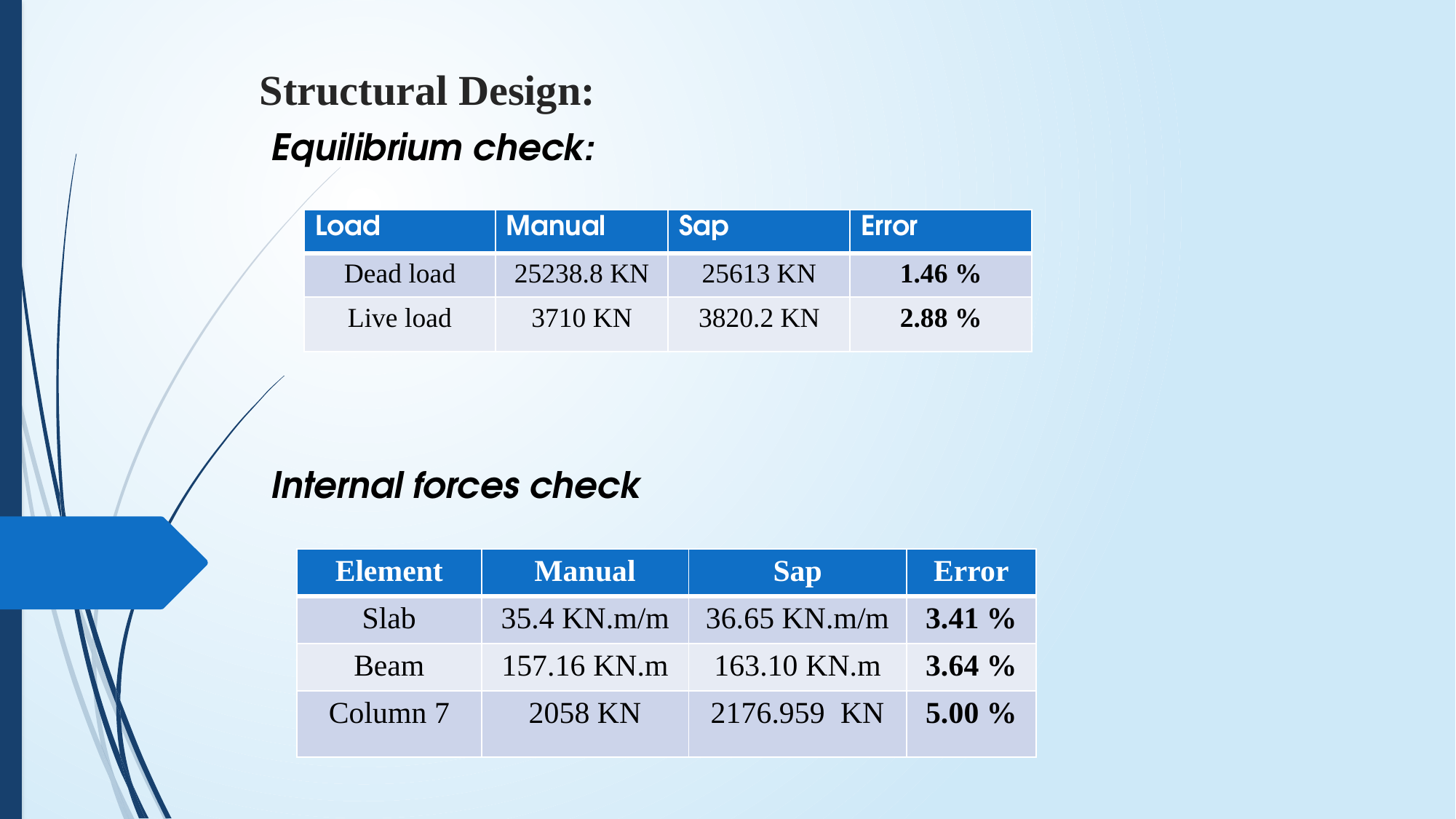

# Structural Design:
Equilibrium check:
| Load | Manual | Sap | Error |
| --- | --- | --- | --- |
| Dead load | 25238.8 KN | 25613 KN | 1.46 % |
| Live load | 3710 KN | 3820.2 KN | 2.88 % |
Internal forces check
| Element | Manual | Sap | Error |
| --- | --- | --- | --- |
| Slab | 35.4 KN.m/m | 36.65 KN.m/m | 3.41 % |
| Beam | 157.16 KN.m | 163.10 KN.m | 3.64 % |
| Column 7 | 2058 KN | 2176.959 KN | 5.00 % |